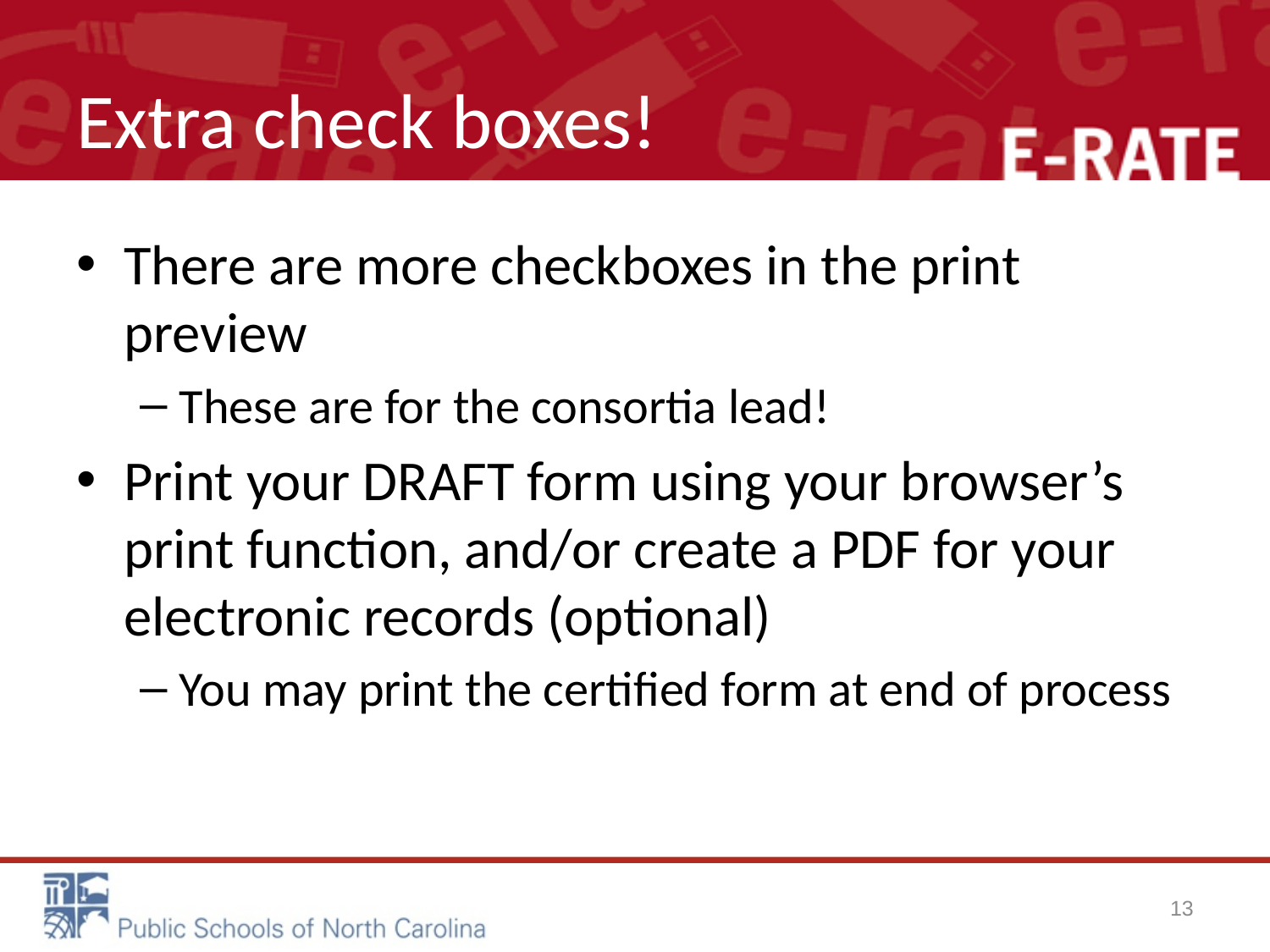

# Extra check boxes!
There are more checkboxes in the print preview
These are for the consortia lead!
Print your DRAFT form using your browser’s print function, and/or create a PDF for your electronic records (optional)
You may print the certified form at end of process
13